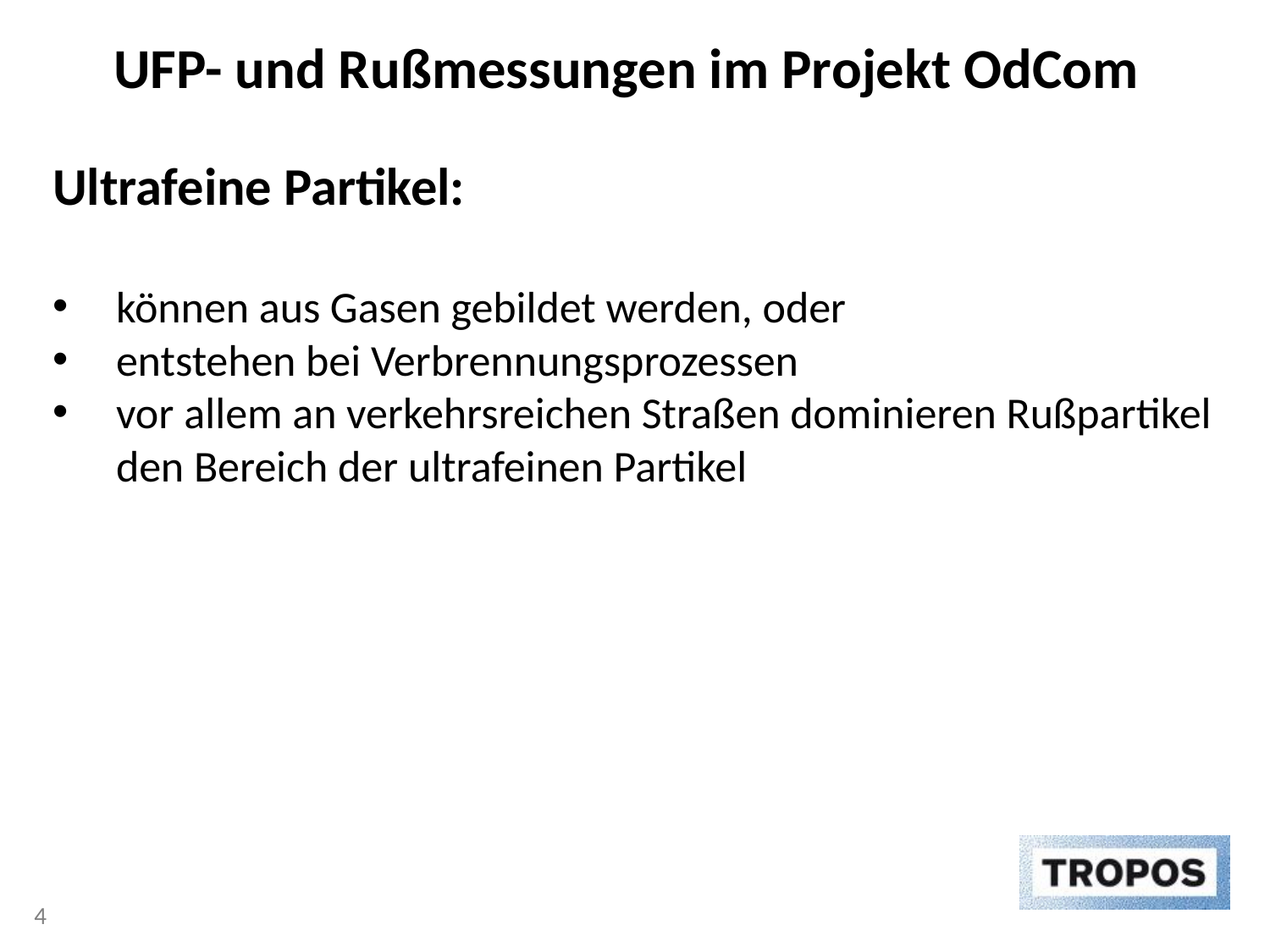

UFP- und Rußmessungen im Projekt OdCom
Ultrafeine Partikel:

können aus Gasen gebildet werden, oder
entstehen bei Verbrennungsprozessen
vor allem an verkehrsreichen Straßen dominieren Rußpartikel den Bereich der ultrafeinen Partikel